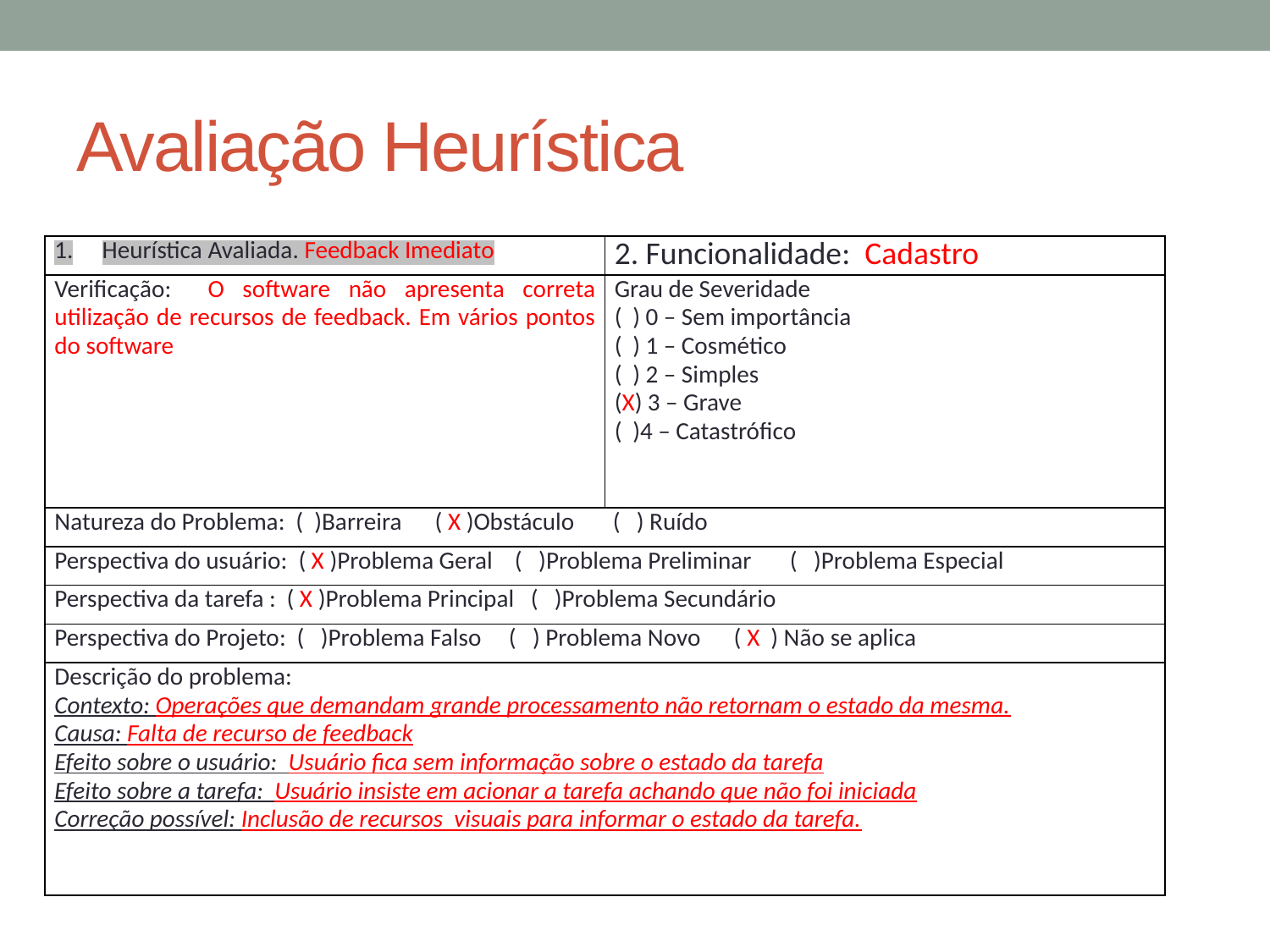

# Avaliação Heurística
| Heurística Avaliada. Feedback Imediato | 2. Funcionalidade: Cadastro |
| --- | --- |
| Verificação: O software não apresenta correta utilização de recursos de feedback. Em vários pontos do software | Grau de Severidade ( ) 0 – Sem importância ( ) 1 – Cosmético ( ) 2 – Simples (X) 3 – Grave ( )4 – Catastrófico |
| Natureza do Problema: ( )Barreira ( X )Obstáculo ( ) Ruído |  |
| Perspectiva do usuário: ( X )Problema Geral ( )Problema Preliminar ( )Problema Especial |  |
| Perspectiva da tarefa : ( X )Problema Principal ( )Problema Secundário |  |
| Perspectiva do Projeto: ( )Problema Falso ( ) Problema Novo ( X ) Não se aplica |  |
| Descrição do problema: Contexto: Operações que demandam grande processamento não retornam o estado da mesma. Causa: Falta de recurso de feedback Efeito sobre o usuário: Usuário fica sem informação sobre o estado da tarefa Efeito sobre a tarefa: Usuário insiste em acionar a tarefa achando que não foi iniciada Correção possível: Inclusão de recursos visuais para informar o estado da tarefa. |  |